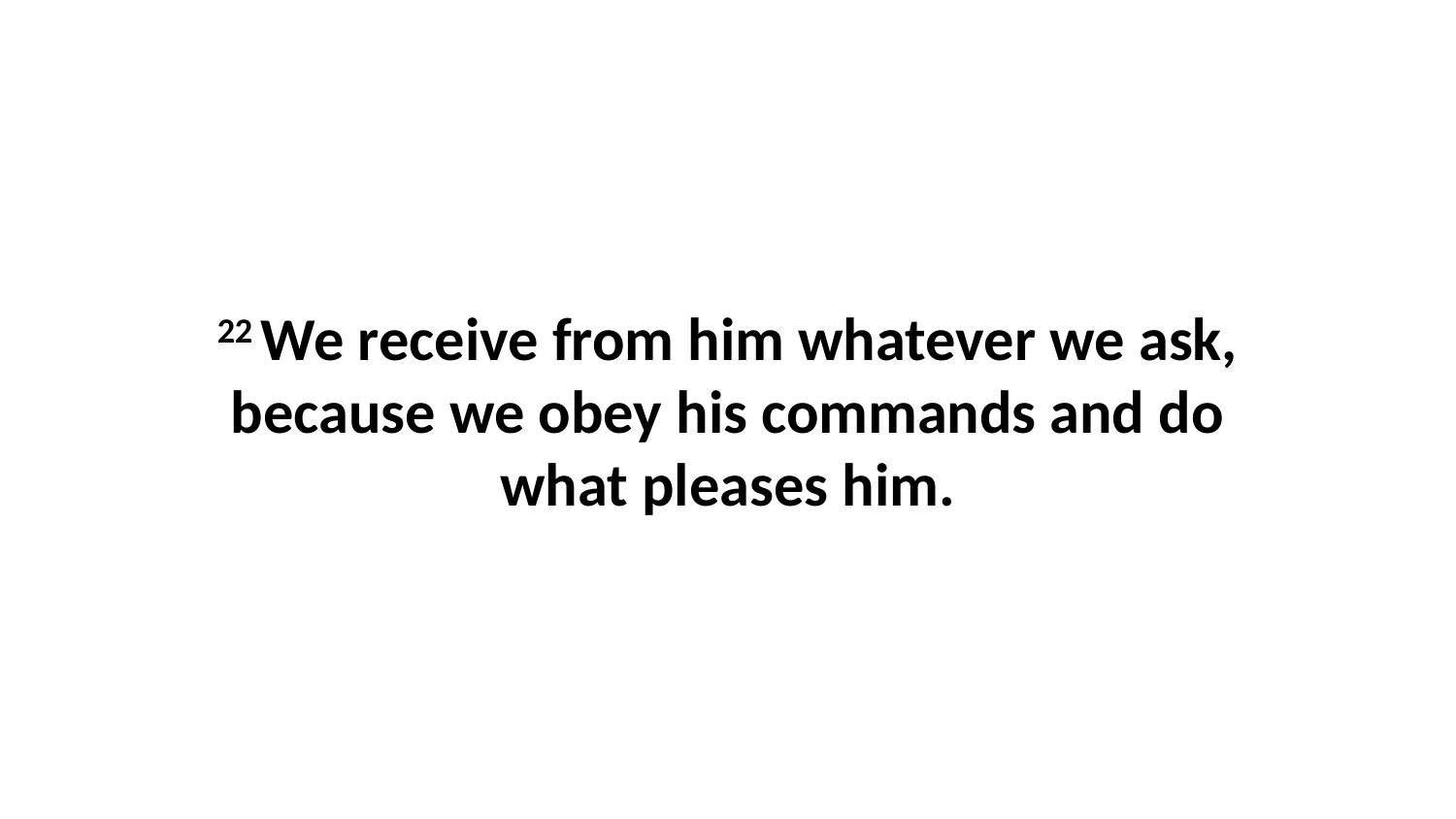

22 We receive from him whatever we ask, because we obey his commands and do what pleases him.